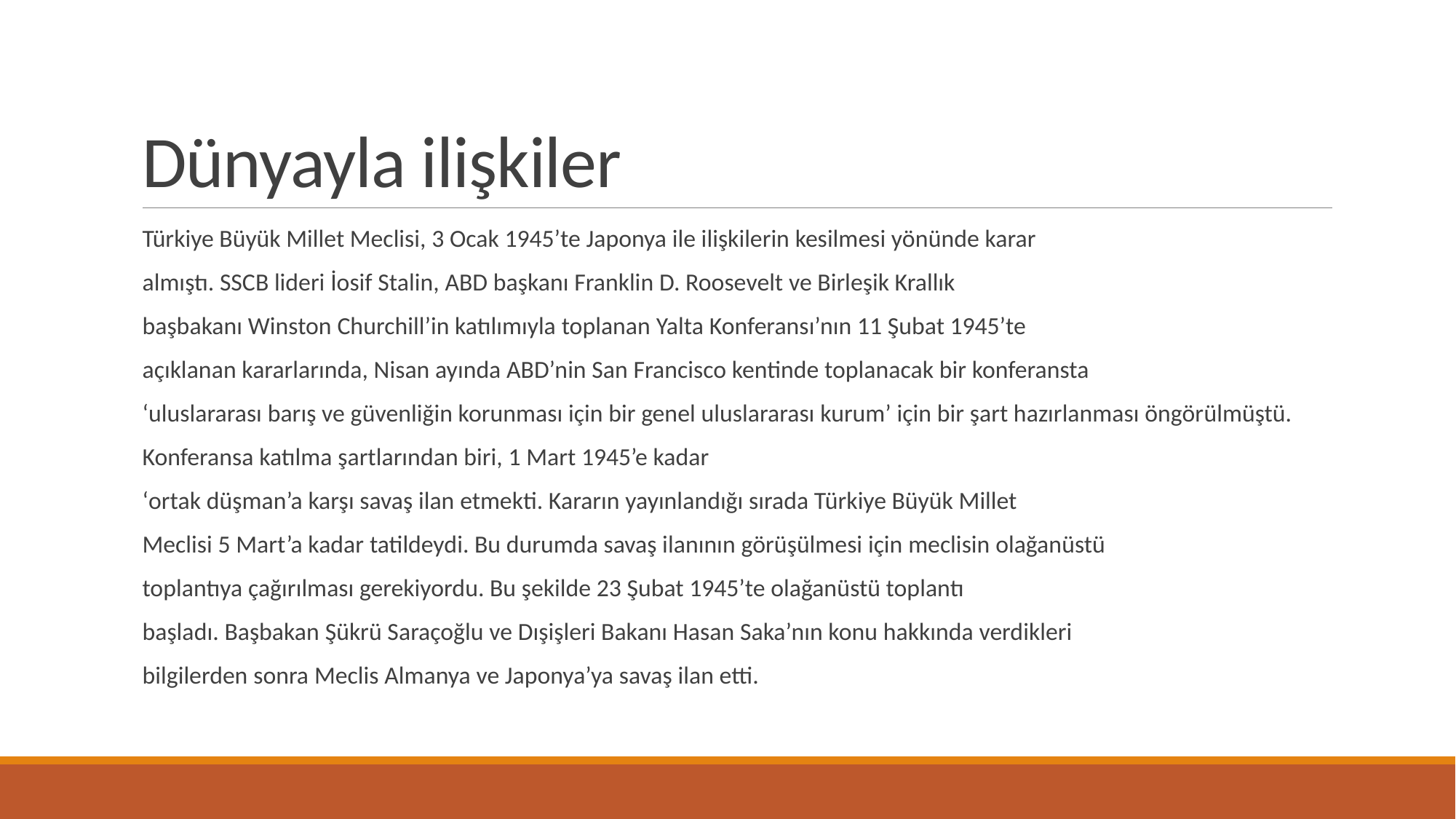

# Dünyayla ilişkiler
Türkiye Büyük Millet Meclisi, 3 Ocak 1945’te Japonya ile ilişkilerin kesilmesi yönünde karar
almıştı. SSCB lideri İosif Stalin, ABD başkanı Franklin D. Roosevelt ve Birleşik Krallık
başbakanı Winston Churchill’in katılımıyla toplanan Yalta Konferansı’nın 11 Şubat 1945’te
açıklanan kararlarında, Nisan ayında ABD’nin San Francisco kentinde toplanacak bir konferansta
‘uluslararası barış ve güvenliğin korunması için bir genel uluslararası kurum’ için bir şart hazırlanması öngörülmüştü.
Konferansa katılma şartlarından biri, 1 Mart 1945’e kadar
‘ortak düşman’a karşı savaş ilan etmekti. Kararın yayınlandığı sırada Türkiye Büyük Millet
Meclisi 5 Mart’a kadar tatildeydi. Bu durumda savaş ilanının görüşülmesi için meclisin olağanüstü
toplantıya çağırılması gerekiyordu. Bu şekilde 23 Şubat 1945’te olağanüstü toplantı
başladı. Başbakan Şükrü Saraçoğlu ve Dışişleri Bakanı Hasan Saka’nın konu hakkında verdikleri
bilgilerden sonra Meclis Almanya ve Japonya’ya savaş ilan etti.